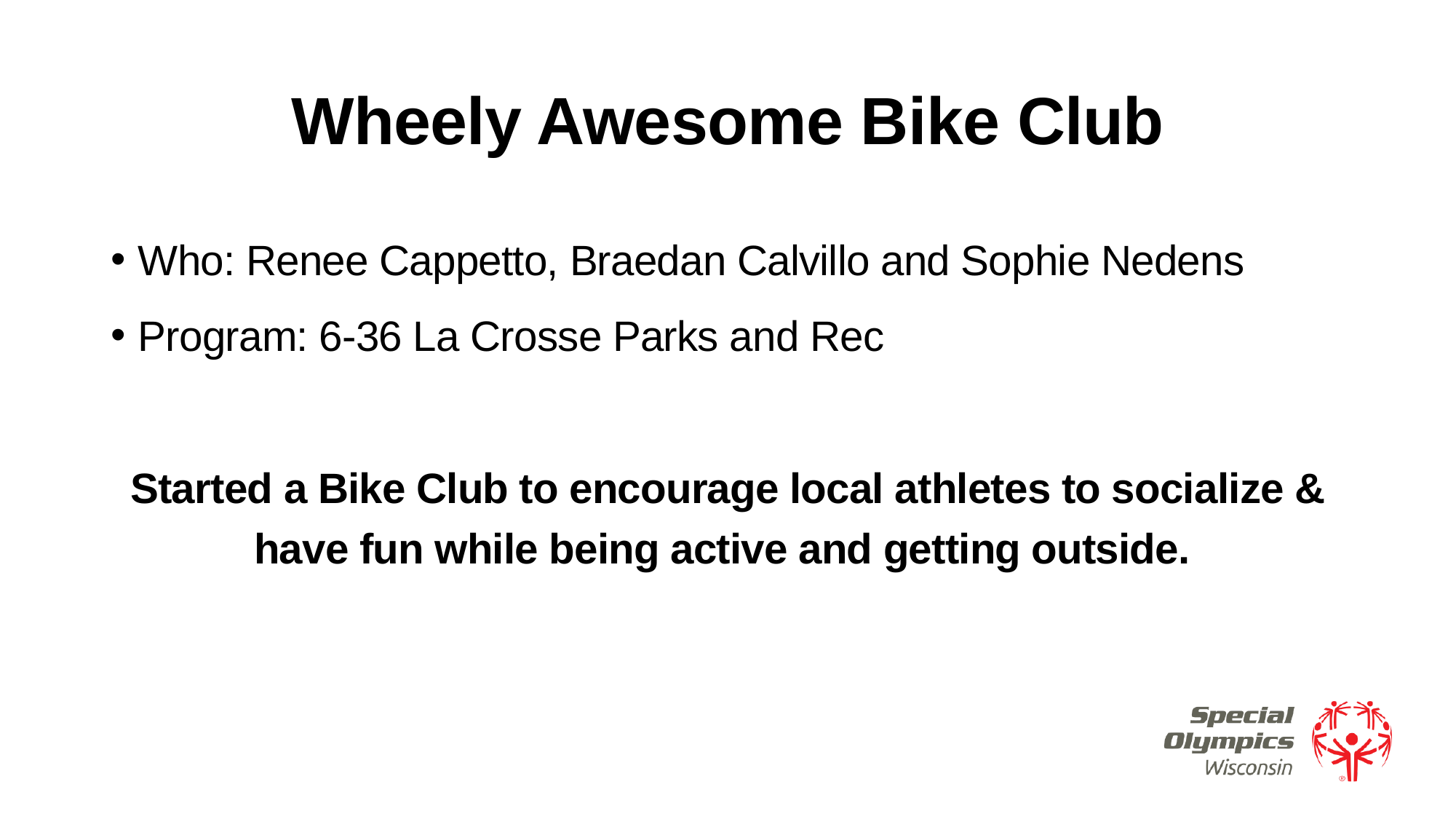

# Wheely Awesome Bike Club
Who: Renee Cappetto, Braedan Calvillo and Sophie Nedens
Program: 6-36 La Crosse Parks and Rec

Started a Bike Club to encourage local athletes to socialize & have fun while being active and getting outside.